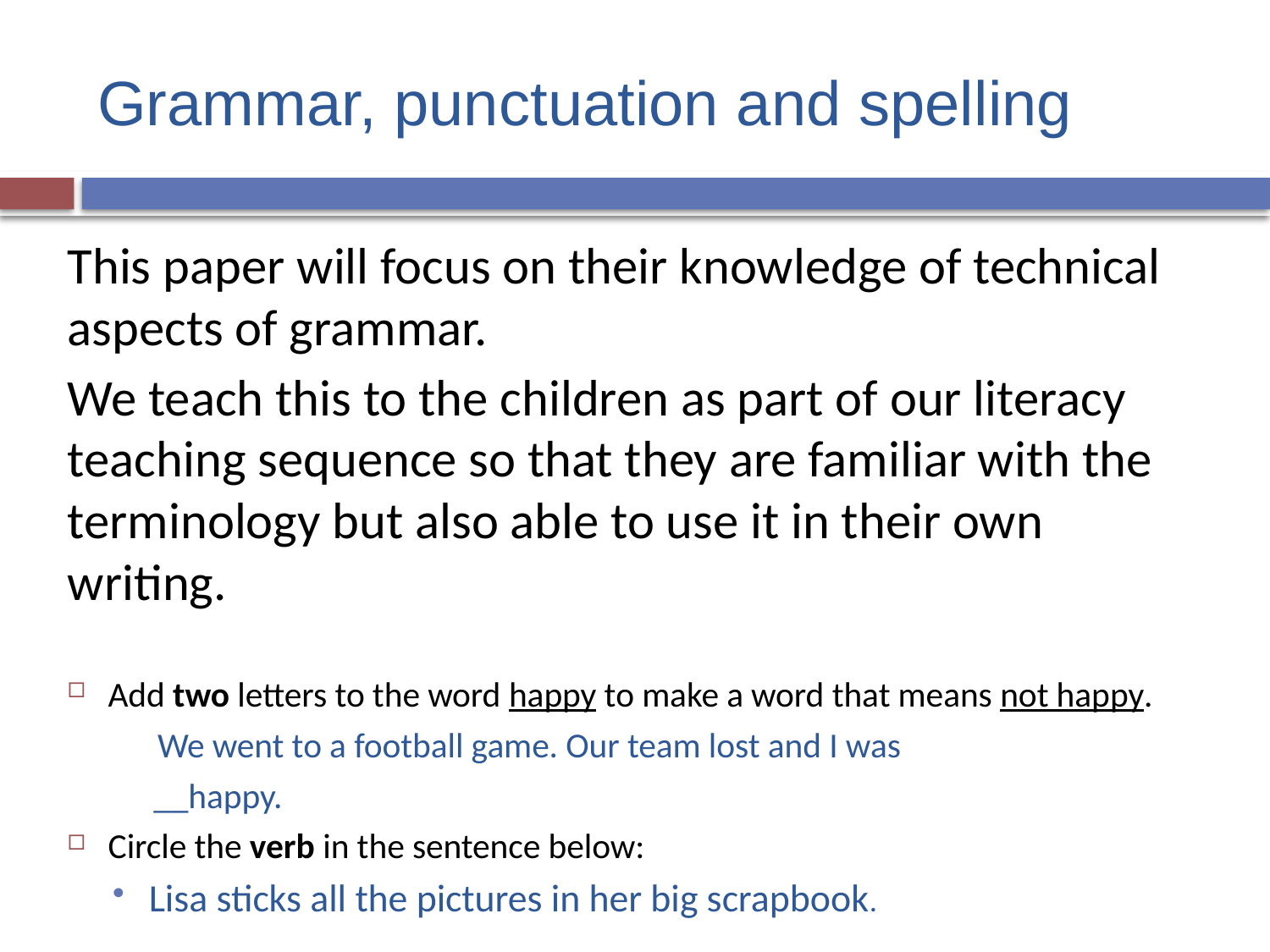

# Grammar, punctuation and spelling
This paper will focus on their knowledge of technical aspects of grammar.
We teach this to the children as part of our literacy teaching sequence so that they are familiar with the terminology but also able to use it in their own writing.

Add two letters to the word happy to make a word that means not happy.
	We went to a football game. Our team lost and I was
           __happy.
Circle the verb in the sentence below:
Lisa sticks all the pictures in her big scrapbook.